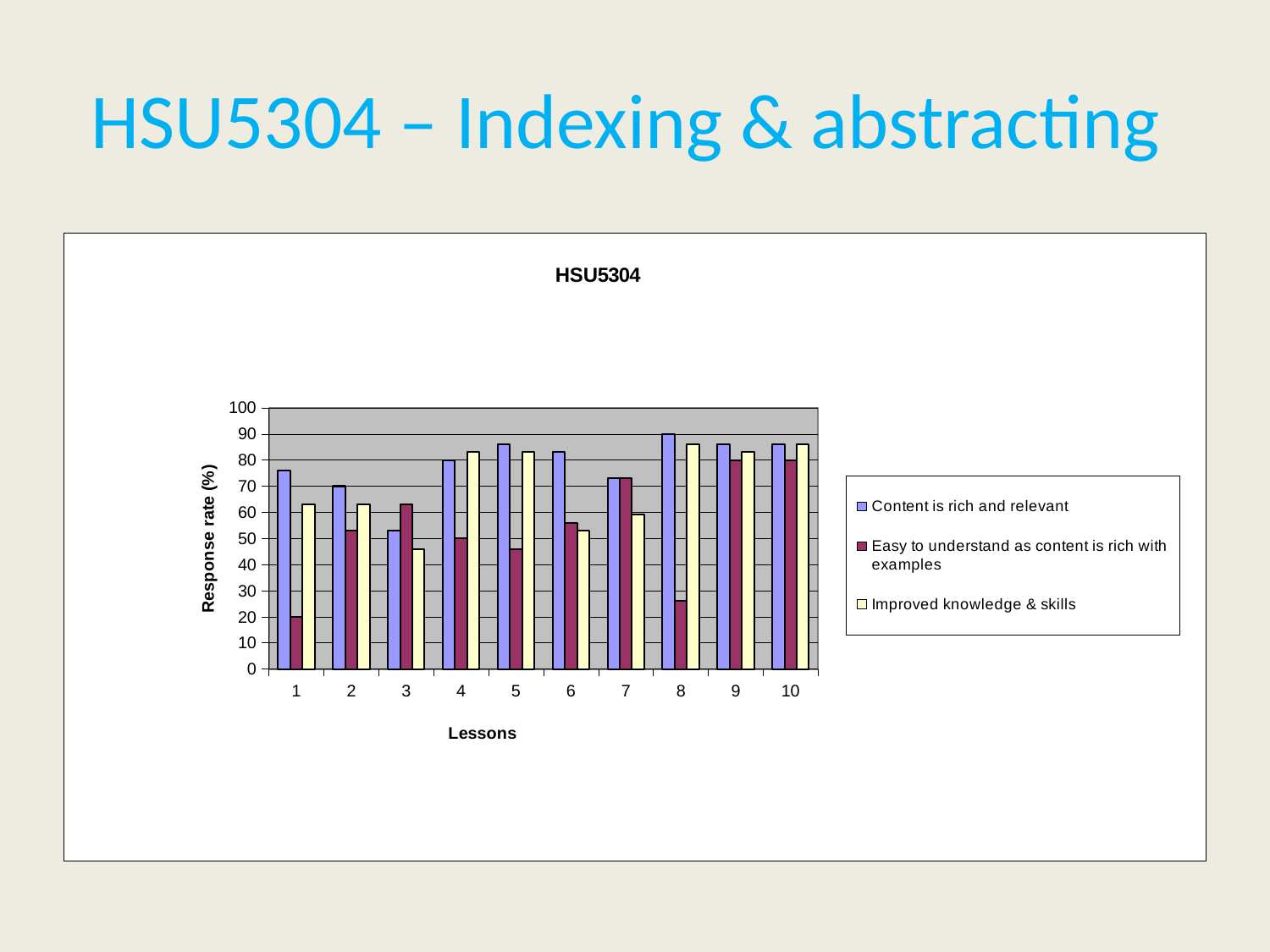

# HSU5304 – Indexing & abstracting

### Chart: HSU5304

| Category | Content is rich and relevant | Easy to understand as content is rich with examples | Improved knowledge & skills |
|---|---|---|---|